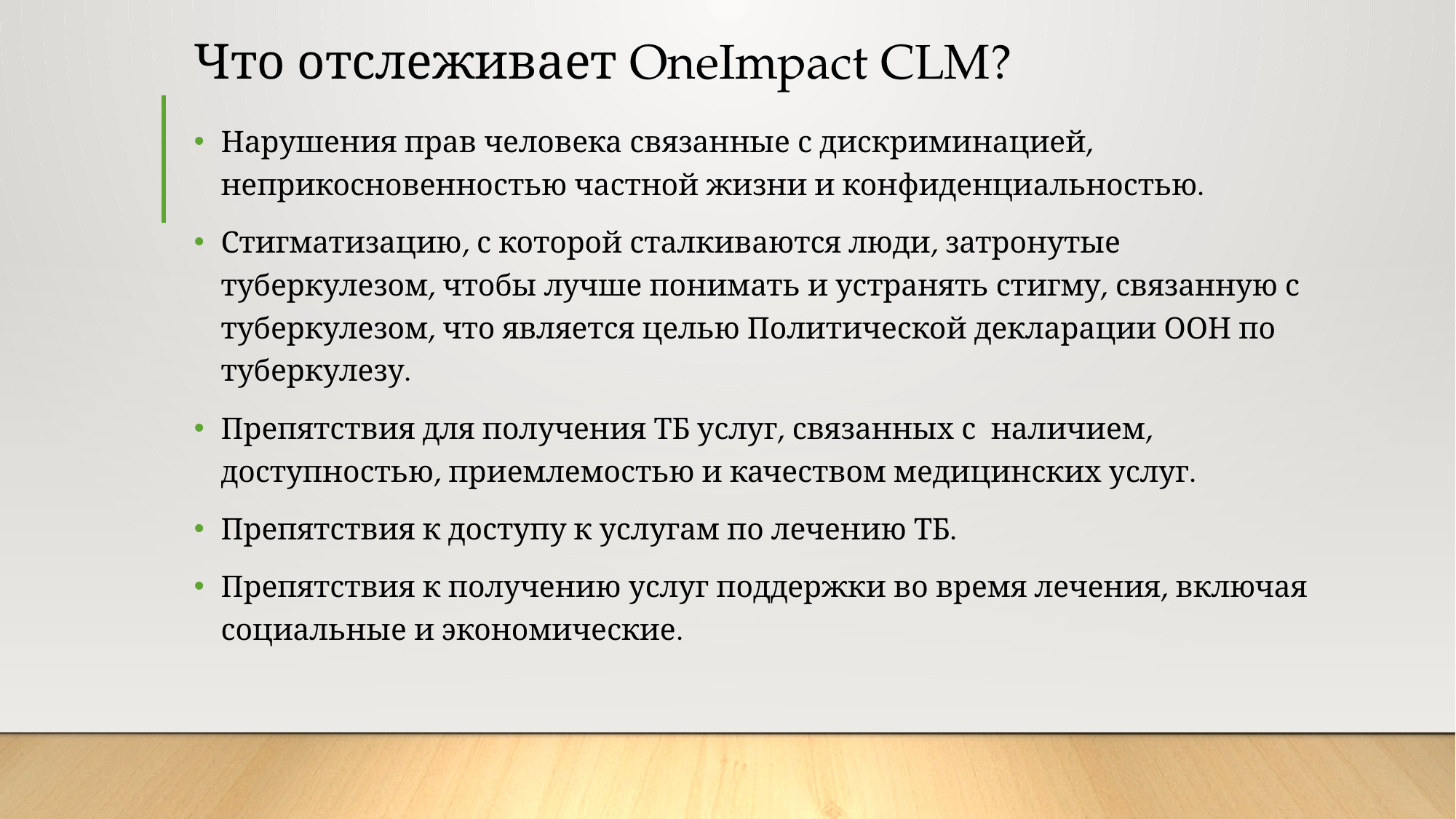

# Что отслеживает OneImpact CLM?
Нарушения прав человека связанные с дискриминацией, неприкосновенностью частной жизни и конфиденциальностью.
Стигматизацию, с которой сталкиваются люди, затронутые туберкулезом, чтобы лучше понимать и устранять стигму, связанную с туберкулезом, что является целью Политической декларации ООН по туберкулезу.
Препятствия для получения ТБ услуг, связанных с  наличием, доступностью, приемлемостью и качеством медицинских услуг.
Препятствия к доступу к услугам по лечению ТБ.
Препятствия к получению услуг поддержки во время лечения, включая социальные и экономические.